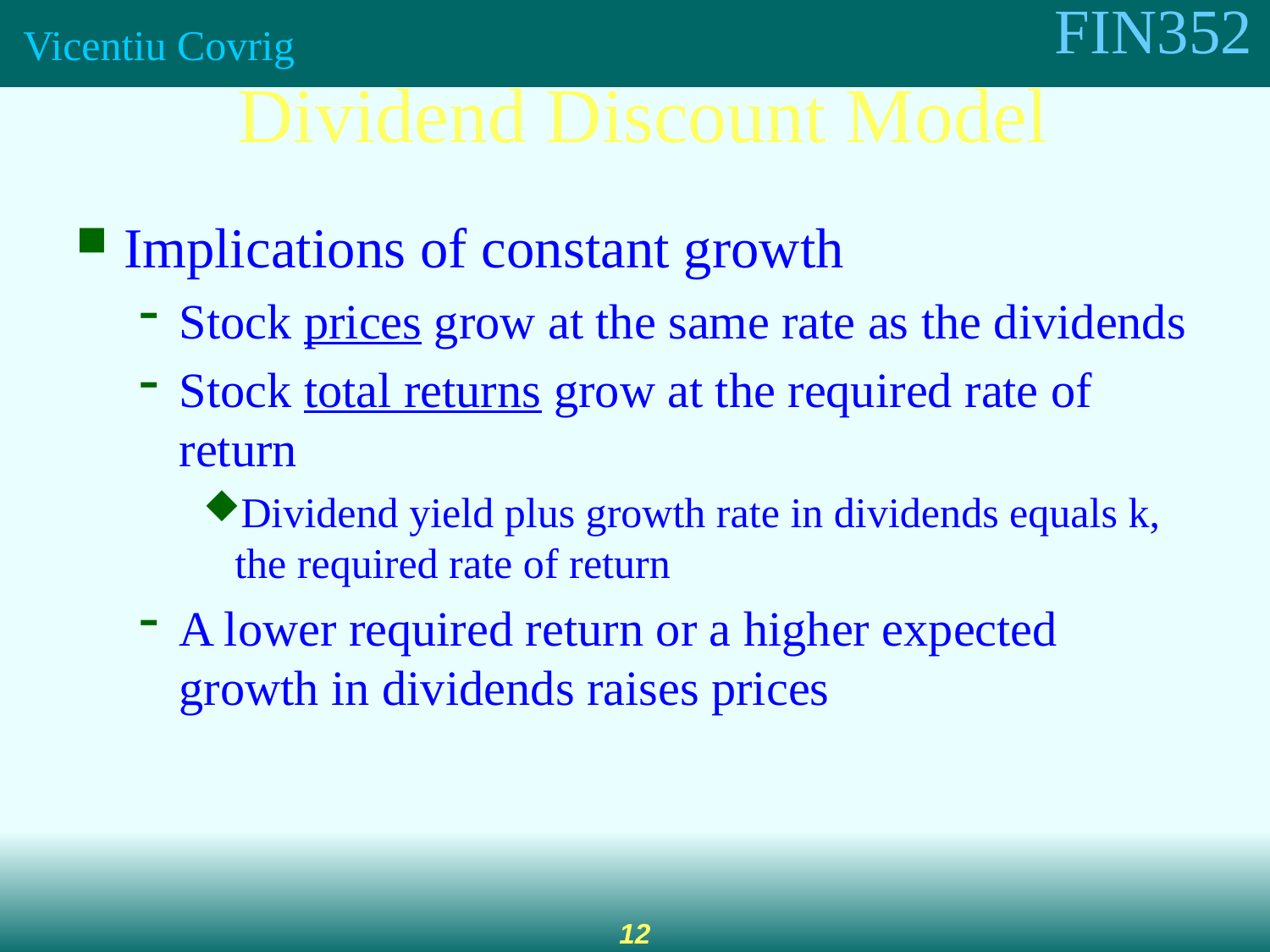

Dividend Discount Model
Implications of constant growth
Stock prices grow at the same rate as the dividends
Stock total returns grow at the required rate of return
Dividend yield plus growth rate in dividends equals k, the required rate of return
A lower required return or a higher expected growth in dividends raises prices